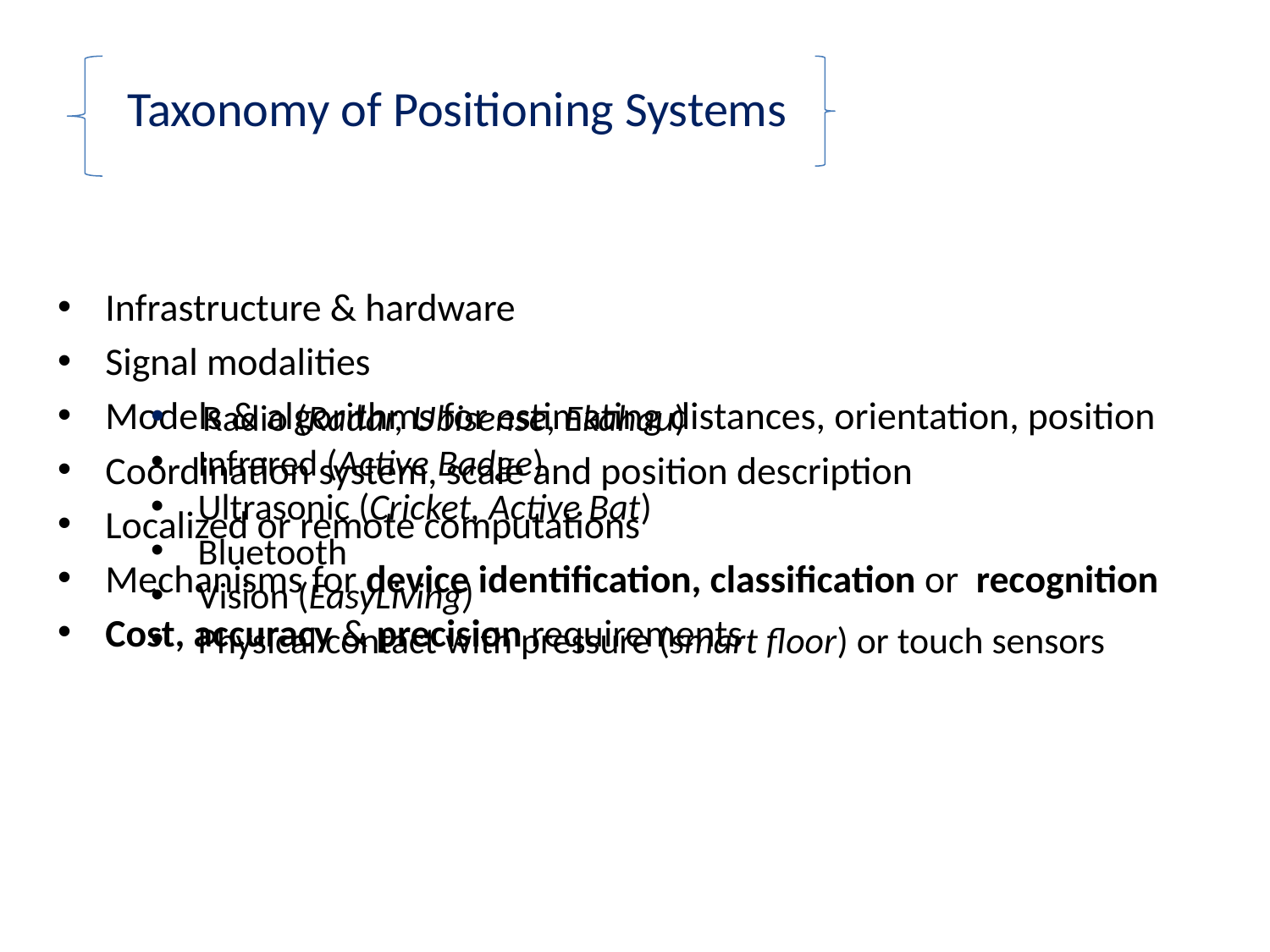

# Taxonomy of Positioning Systems
Infrastructure & hardware
Signal modalities
Models & algorithms for estimating distances, orientation, position
Coordination system, scale and position description
Localized or remote computations
Mechanisms for device identification, classification or  recognition
Cost, accuracy & precision requirements

  Radio (Radar, Ubisense, Ekahau)
  Infrared (Active Badge)
  Ultrasonic (Cricket, Active Bat)
  Bluetooth
  Vision (EasyLiving)
  Physical contact with pressure (smart floor) or touch sensors